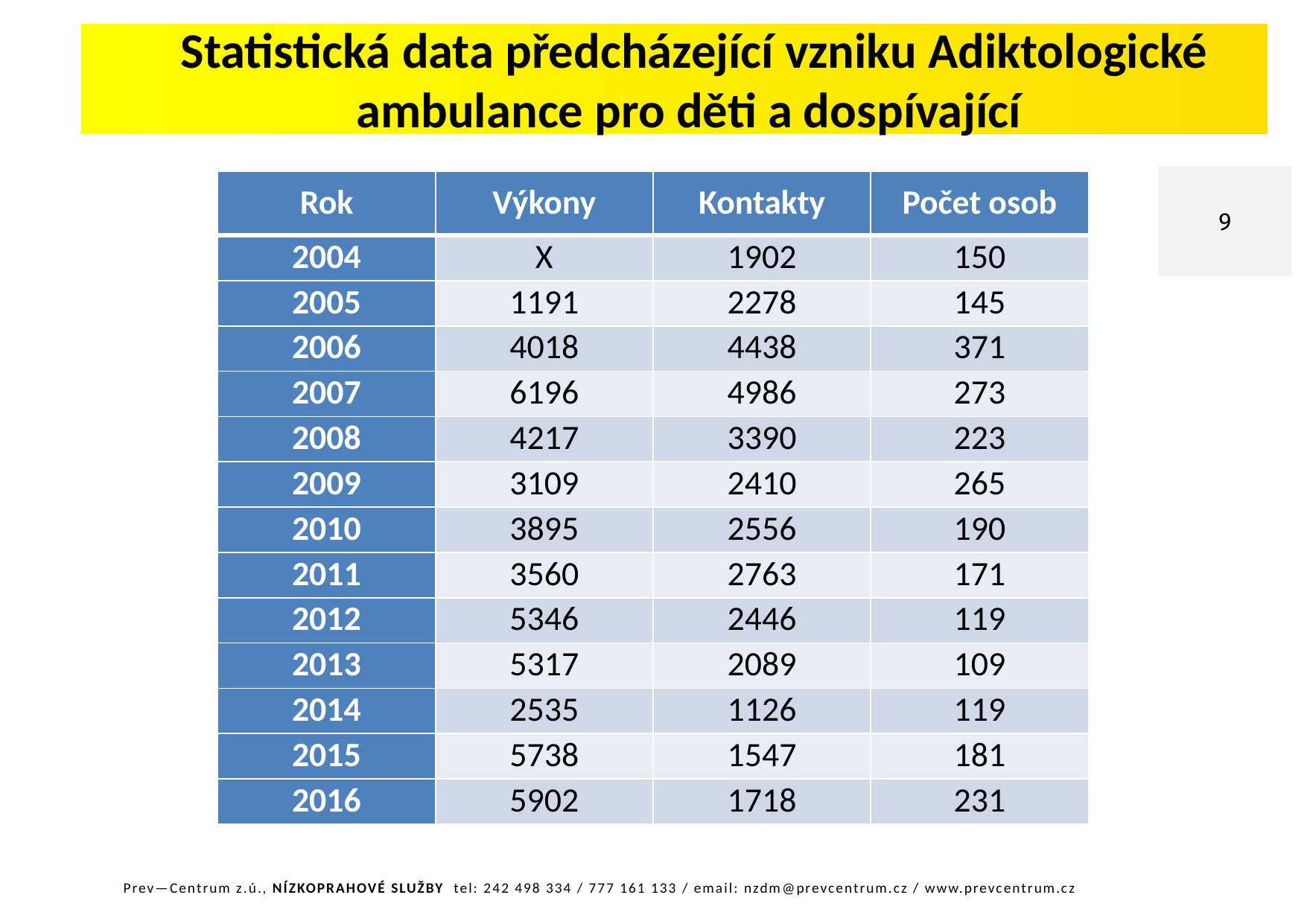

Statistická data předcházející vzniku Adiktologické ambulance pro děti a dospívající

9
| Rok | Výkony | Kontakty | Počet osob |
| --- | --- | --- | --- |
| 2004 | X | 1902 | 150 |
| 2005 | 1191 | 2278 | 145 |
| 2006 | 4018 | 4438 | 371 |
| 2007 | 6196 | 4986 | 273 |
| 2008 | 4217 | 3390 | 223 |
| 2009 | 3109 | 2410 | 265 |
| 2010 | 3895 | 2556 | 190 |
| 2011 | 3560 | 2763 | 171 |
| 2012 | 5346 | 2446 | 119 |
| 2013 | 5317 | 2089 | 109 |
| 2014 | 2535 | 1126 | 119 |
| 2015 | 5738 | 1547 | 181 |
| 2016 | 5902 | 1718 | 231 |
Prev—Centrum z.ú., NÍZKOPRAHOVÉ SLUŽBY  tel: 242 498 334 / 777 161 133 / email: nzdm@prevcentrum.cz / www.prevcentrum.cz